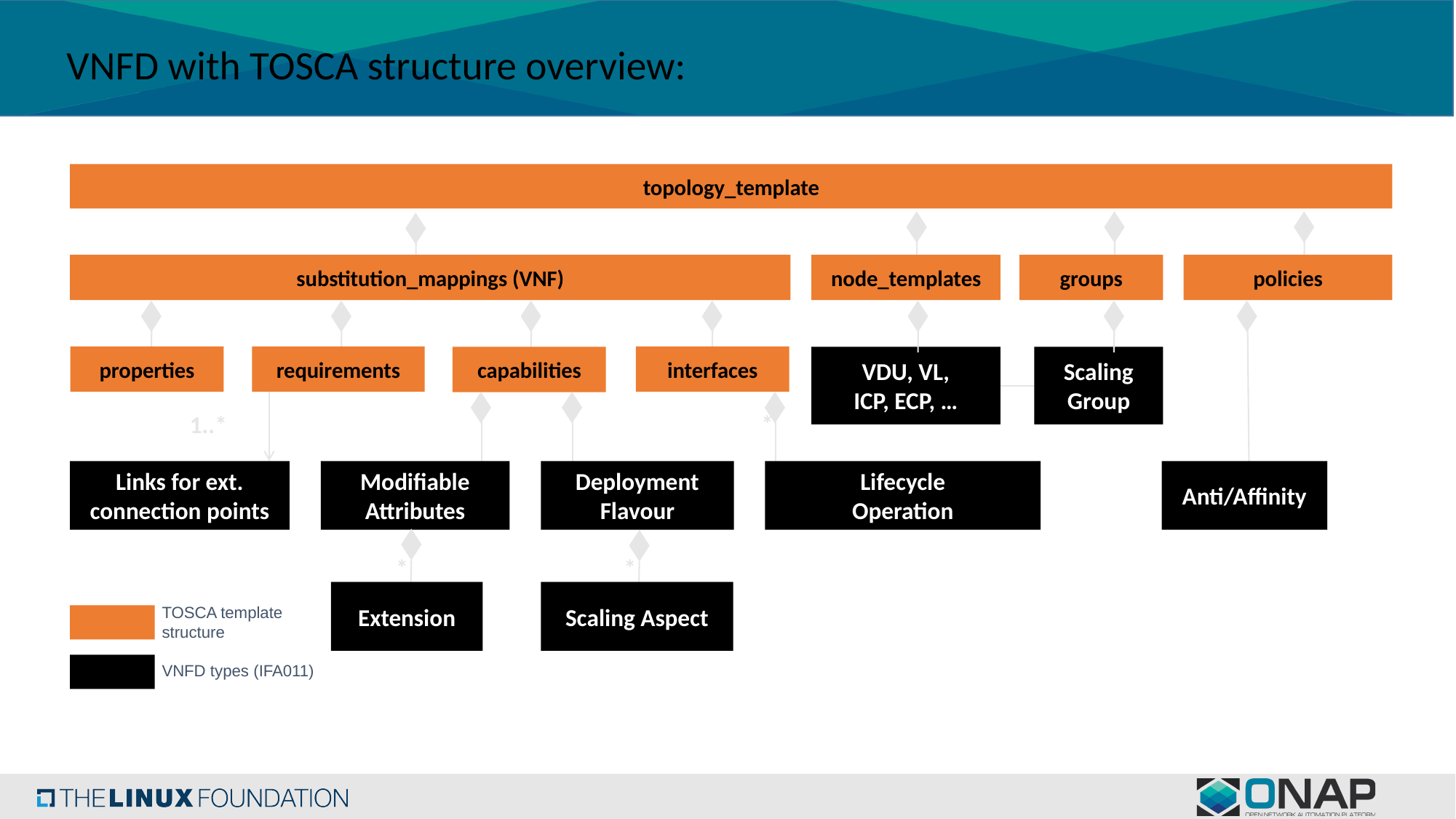

VNFD with TOSCA structure overview:
topology_template

substitution_mappings (VNF)
node_templates
groups
policies

VDU, VL,
ICP, ECP, …
Scaling
Group

*
1..*
Anti/Affinity
Links for ext. connection points
Modifiable Attributes
Deployment Flavour
Lifecycle
Operation

*
*
Extension
Scaling Aspect
VNFD types (IFA011)

properties
requirements
interfaces
capabilities
TOSCA template
structure